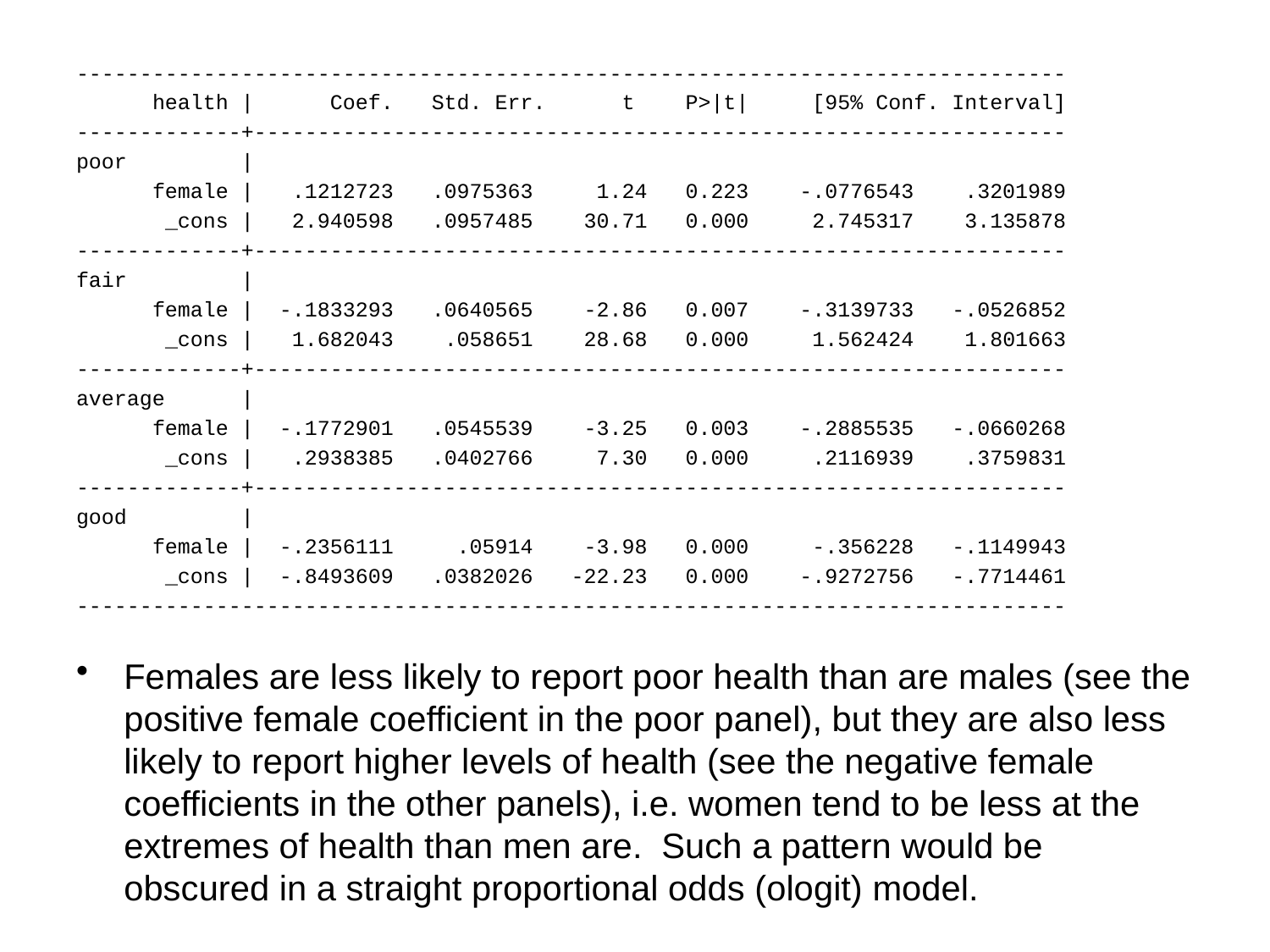

------------------------------------------------------------------------------
      health |      Coef.   Std. Err.      t    P>|t|     [95% Conf. Interval]
-------------+----------------------------------------------------------------
poor         |
      female |   .1212723   .0975363     1.24   0.223    -.0776543    .3201989
       _cons |   2.940598   .0957485    30.71   0.000     2.745317    3.135878
-------------+----------------------------------------------------------------
fair         |
      female |  -.1833293   .0640565    -2.86   0.007    -.3139733   -.0526852
       _cons |   1.682043    .058651    28.68   0.000     1.562424    1.801663
-------------+----------------------------------------------------------------
average      |
      female |  -.1772901   .0545539    -3.25   0.003    -.2885535   -.0660268
       _cons |   .2938385   .0402766     7.30   0.000     .2116939    .3759831
-------------+----------------------------------------------------------------
good         |
      female |  -.2356111     .05914    -3.98   0.000     -.356228   -.1149943
       _cons |  -.8493609   .0382026   -22.23   0.000    -.9272756   -.7714461
------------------------------------------------------------------------------

Females are less likely to report poor health than are males (see the positive female coefficient in the poor panel), but they are also less likely to report higher levels of health (see the negative female coefficients in the other panels), i.e. women tend to be less at the extremes of health than men are.  Such a pattern would be obscured in a straight proportional odds (ologit) model.